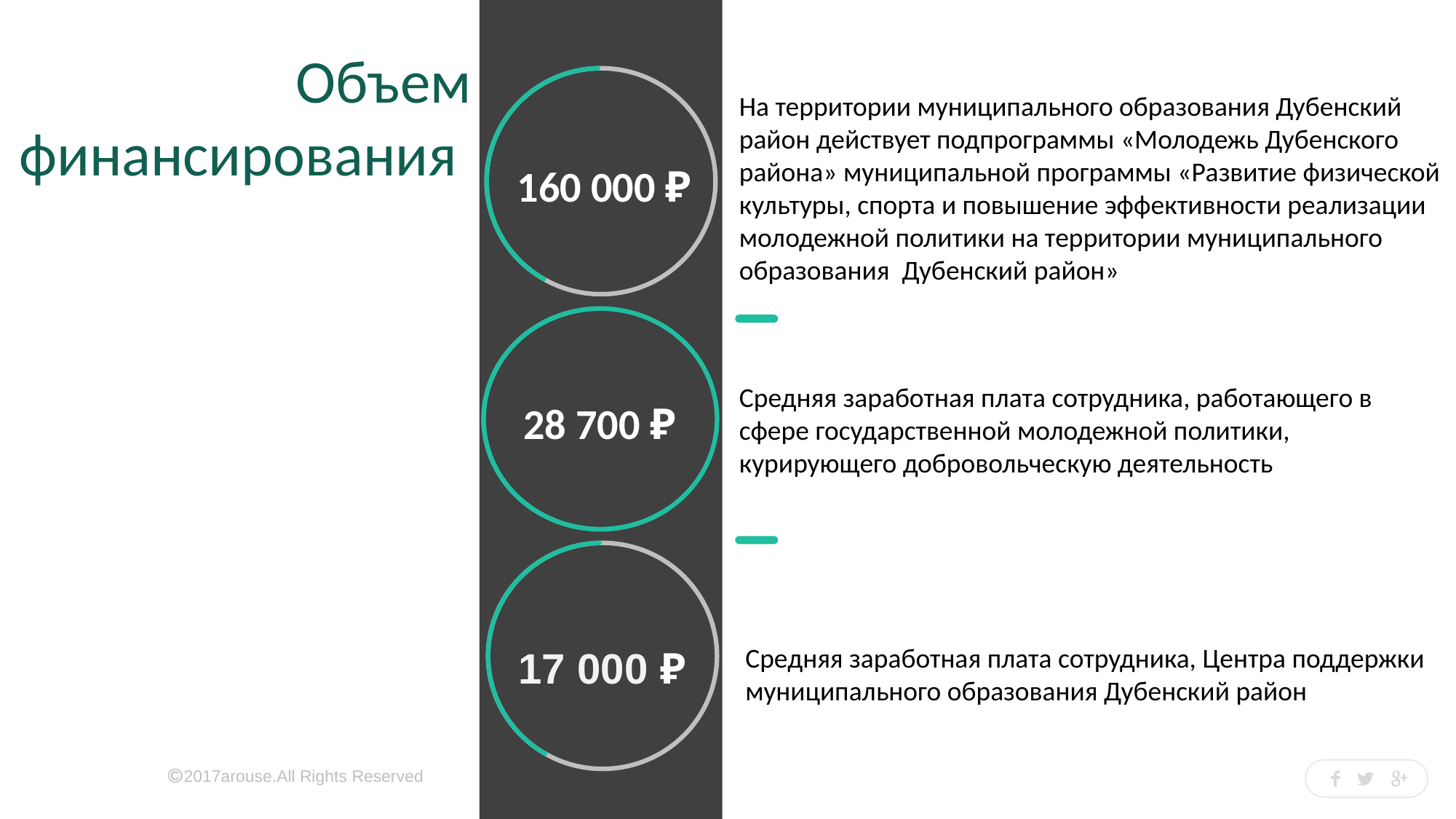

Объем финансирования

160 000 ₽
На территории муниципального образования Дубенский район действует подпрограммы «Молодежь Дубенского района» муниципальной программы «Развитие физической культуры, спорта и повышение эффективности реализации молодежной политики на территории муниципального образования  Дубенский район»

28 700 ₽

Средняя заработная плата сотрудника, работающего в сфере государственной молодежной политики, курирующего добровольческую деятельность

17 000 ₽
Средняя заработная плата сотрудника, Центра поддержки муниципального образования Дубенский район